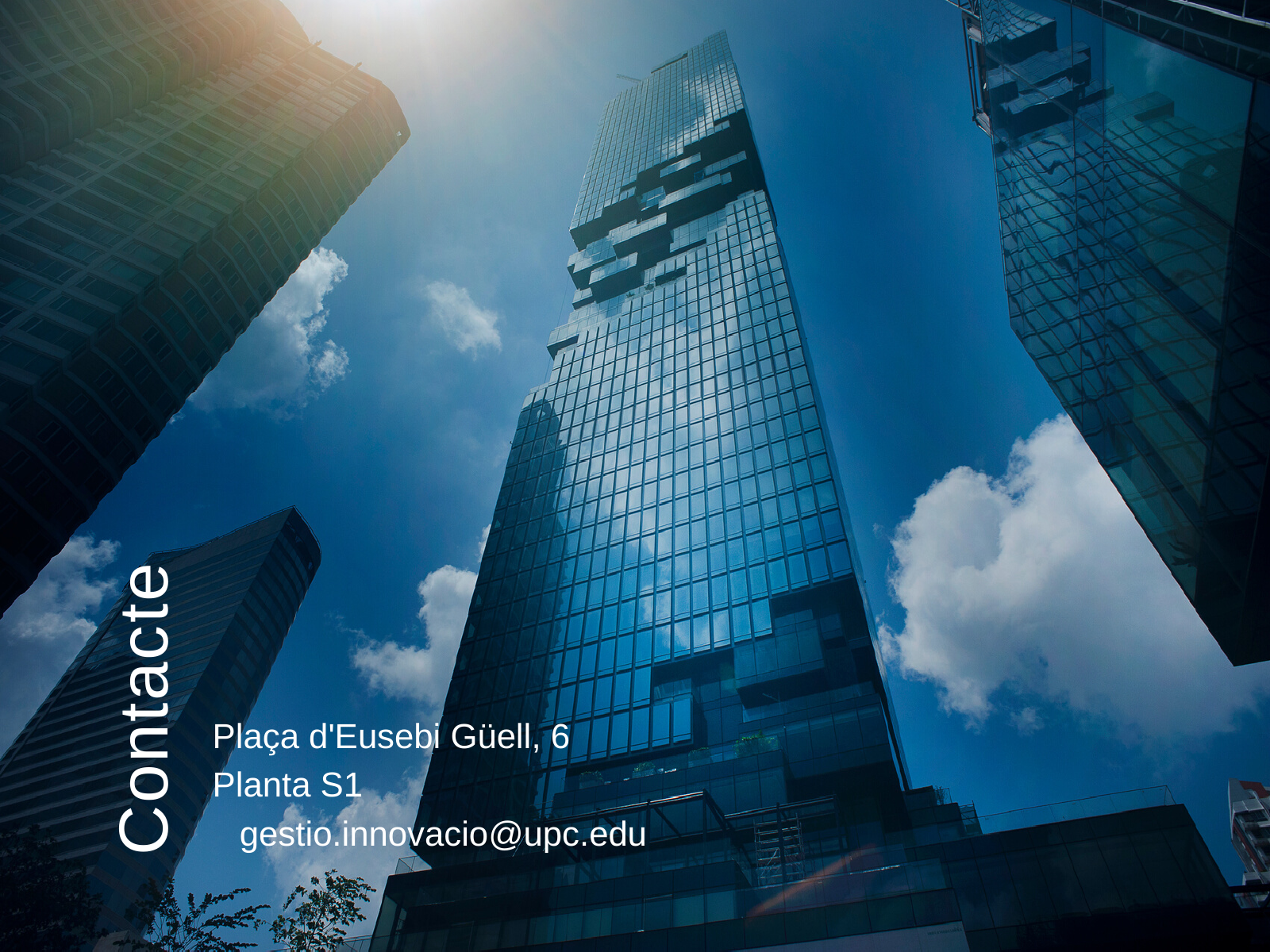

Contacte
Plaça d'Eusebi Güell, 6
Planta S1
gestio.innovacio@upc.edu